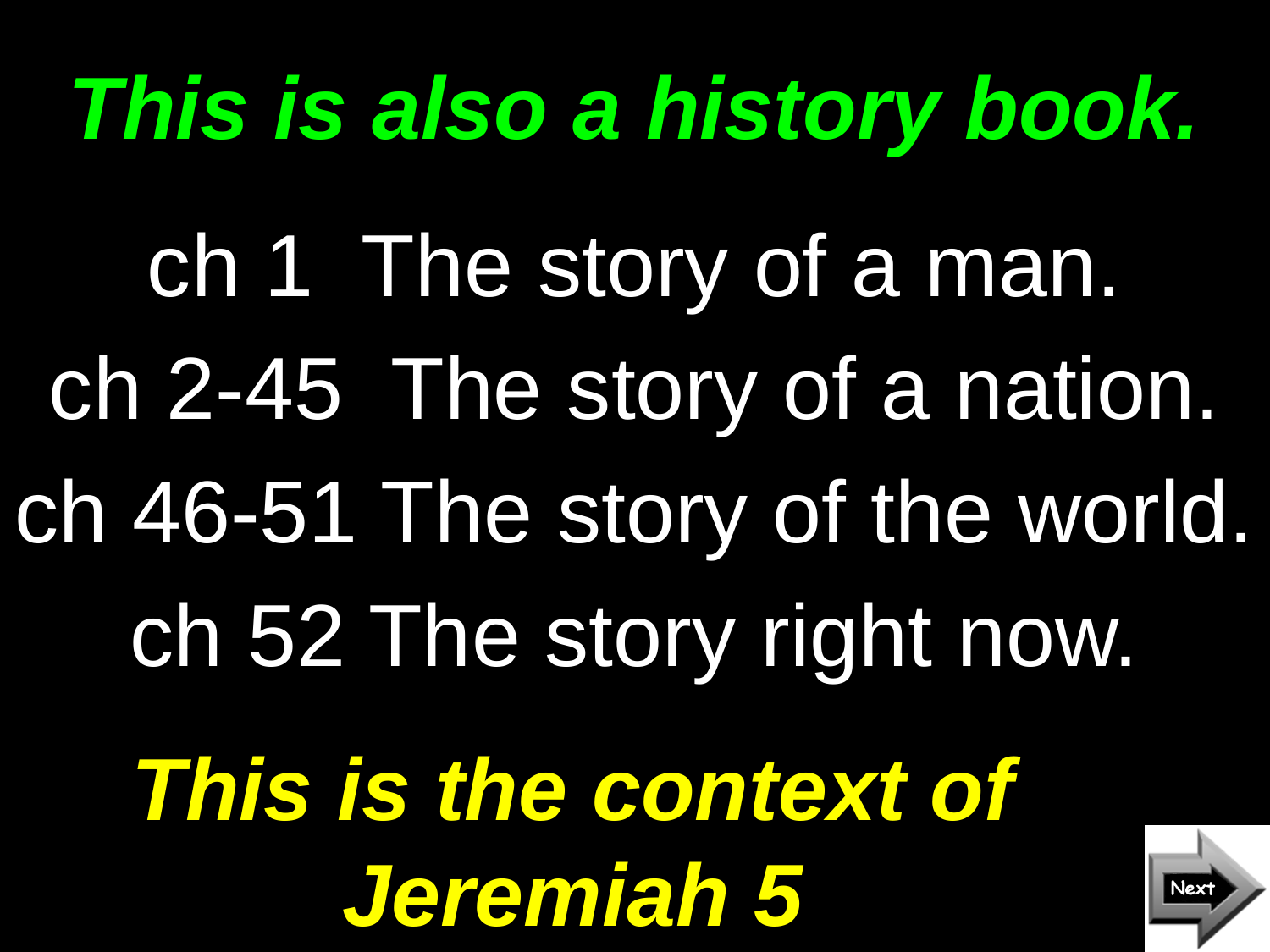

# This is also a history book.
ch 1  The story of a man.
ch 2-45  The story of a nation.
ch 46-51 The story of the world.
ch 52 The story right now.
This is the context of Jeremiah 5